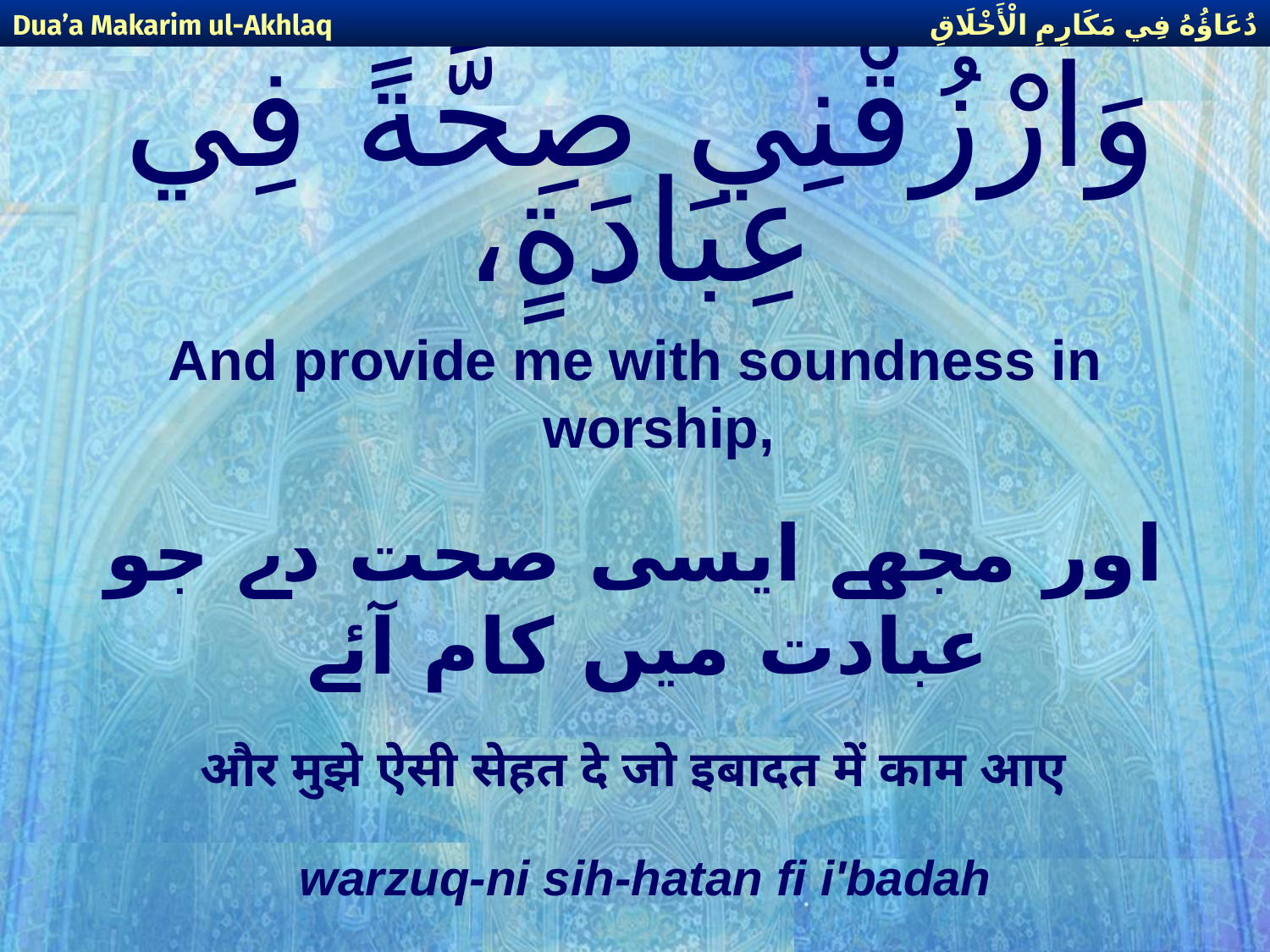

دُعَاؤُهُ فِي مَكَارِمِ الْأَخْلَاقِ
Dua’a Makarim ul-Akhlaq
# وَارْزُقْنِي صِحَّةً فِي عِبَادَةٍ،
And provide me with soundness in worship,
اور مجھے ایسی صحت دے جو عبادت میں كام آئے
और मुझे ऐसी सेहत दे जो इबादत में काम आए
warzuq-ni sih-hatan fi i'badah